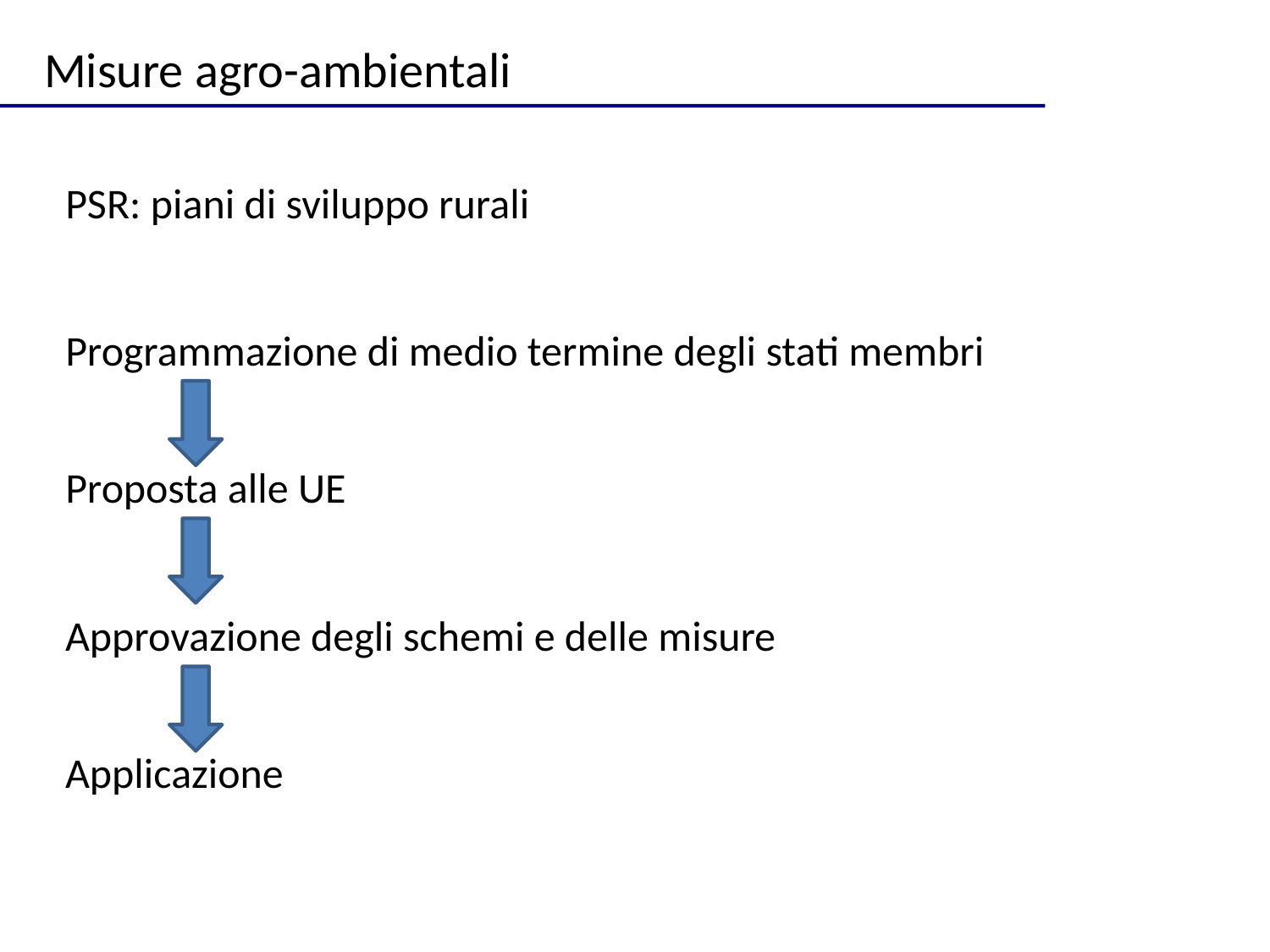

Misure agro-ambientali

PSR: piani di sviluppo rurali
Programmazione di medio termine degli stati membri

Proposta alle UE

Approvazione degli schemi e delle misure

Applicazione